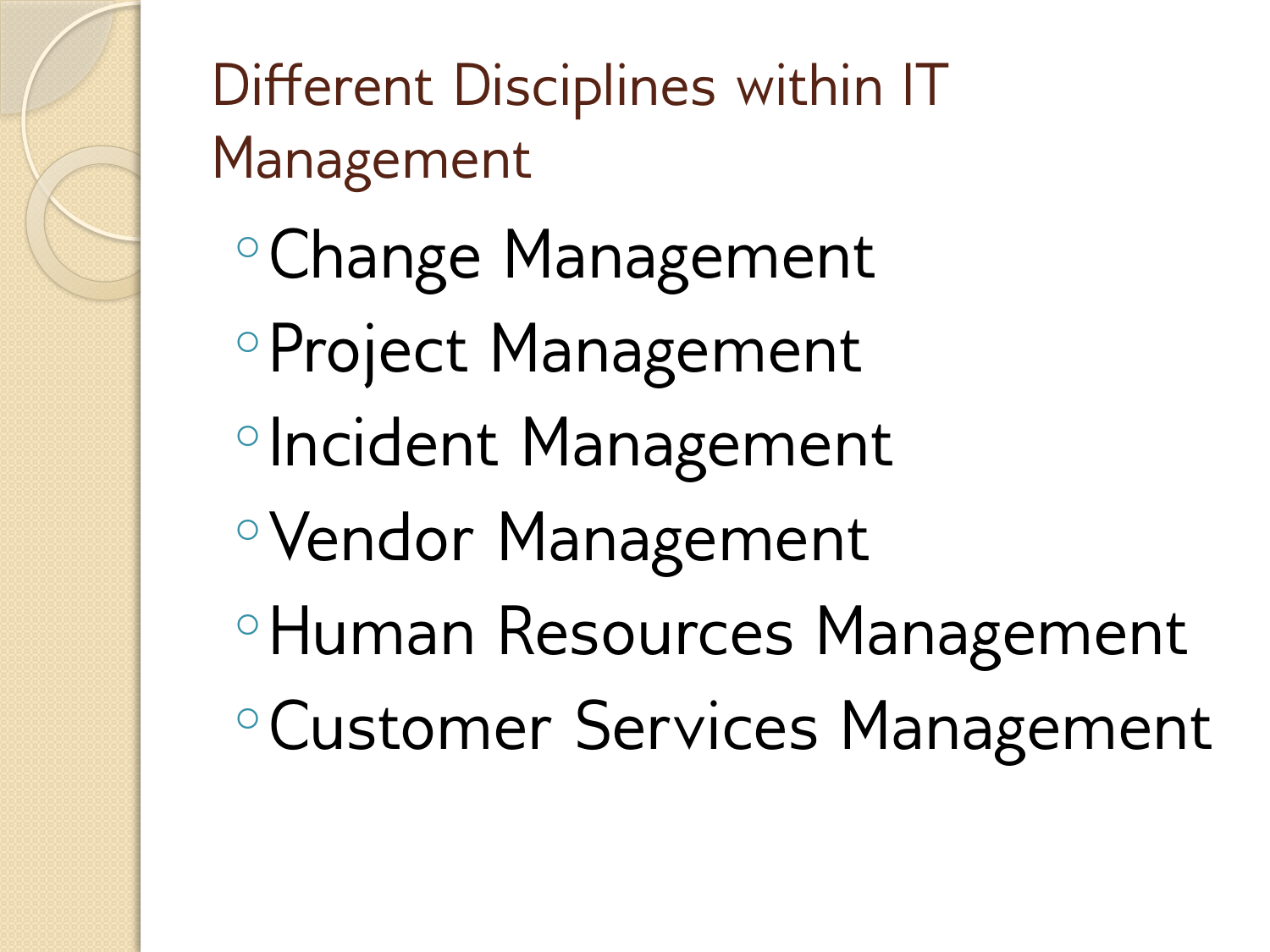

# Different Disciplines within IT Management
Change Management
Project Management
Incident Management
Vendor Management
Human Resources Management
Customer Services Management